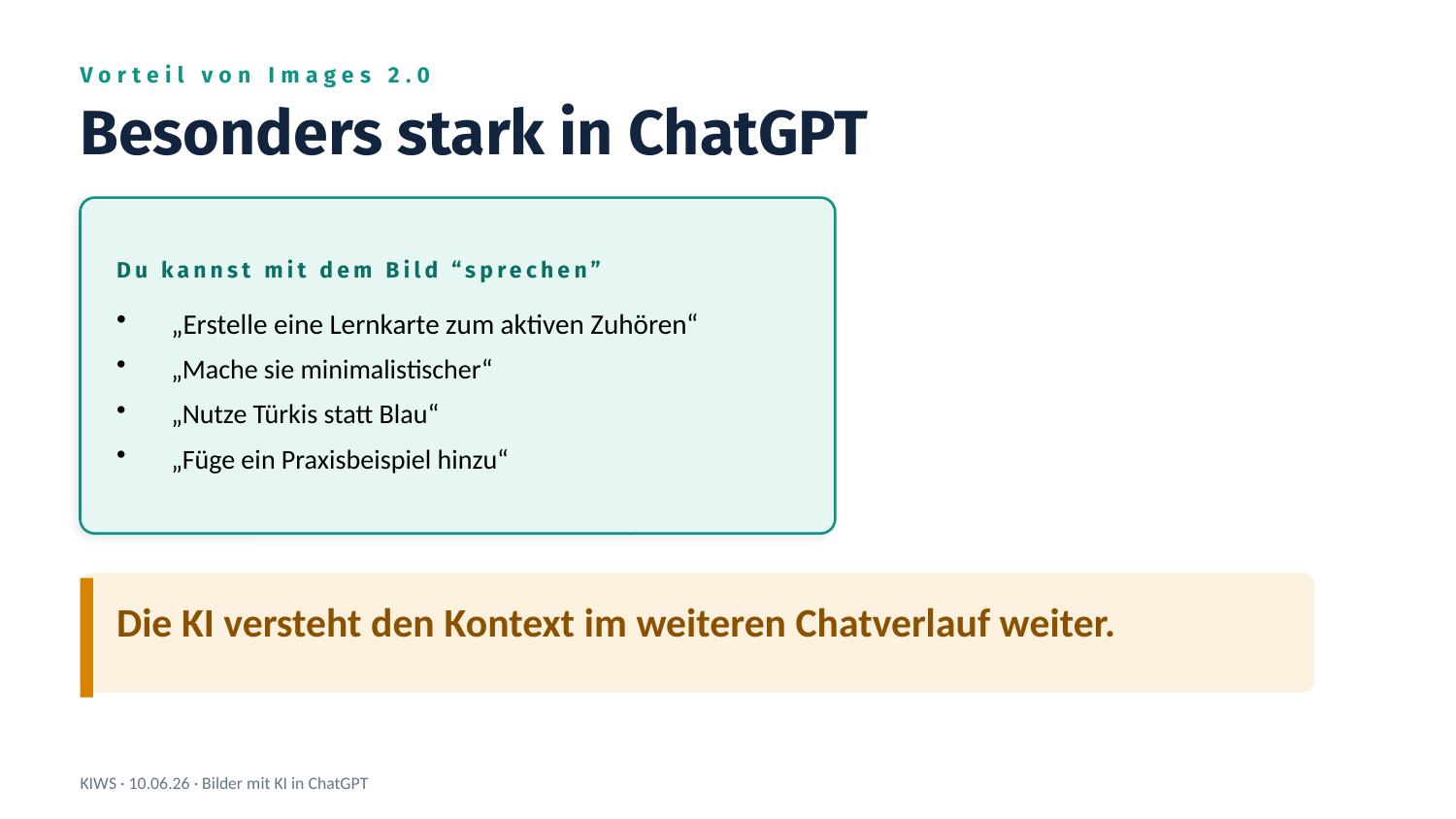

Vorteil von Images 2.0
Besonders stark in ChatGPT

Du kannst mit dem Bild “sprechen”
„Erstelle eine Lernkarte zum aktiven Zuhören“
„Mache sie minimalistischer“
„Nutze Türkis statt Blau“
„Füge ein Praxisbeispiel hinzu“
Die KI versteht den Kontext im weiteren Chatverlauf weiter.

KIWS · 10.06.26 · Bilder mit KI in ChatGPT